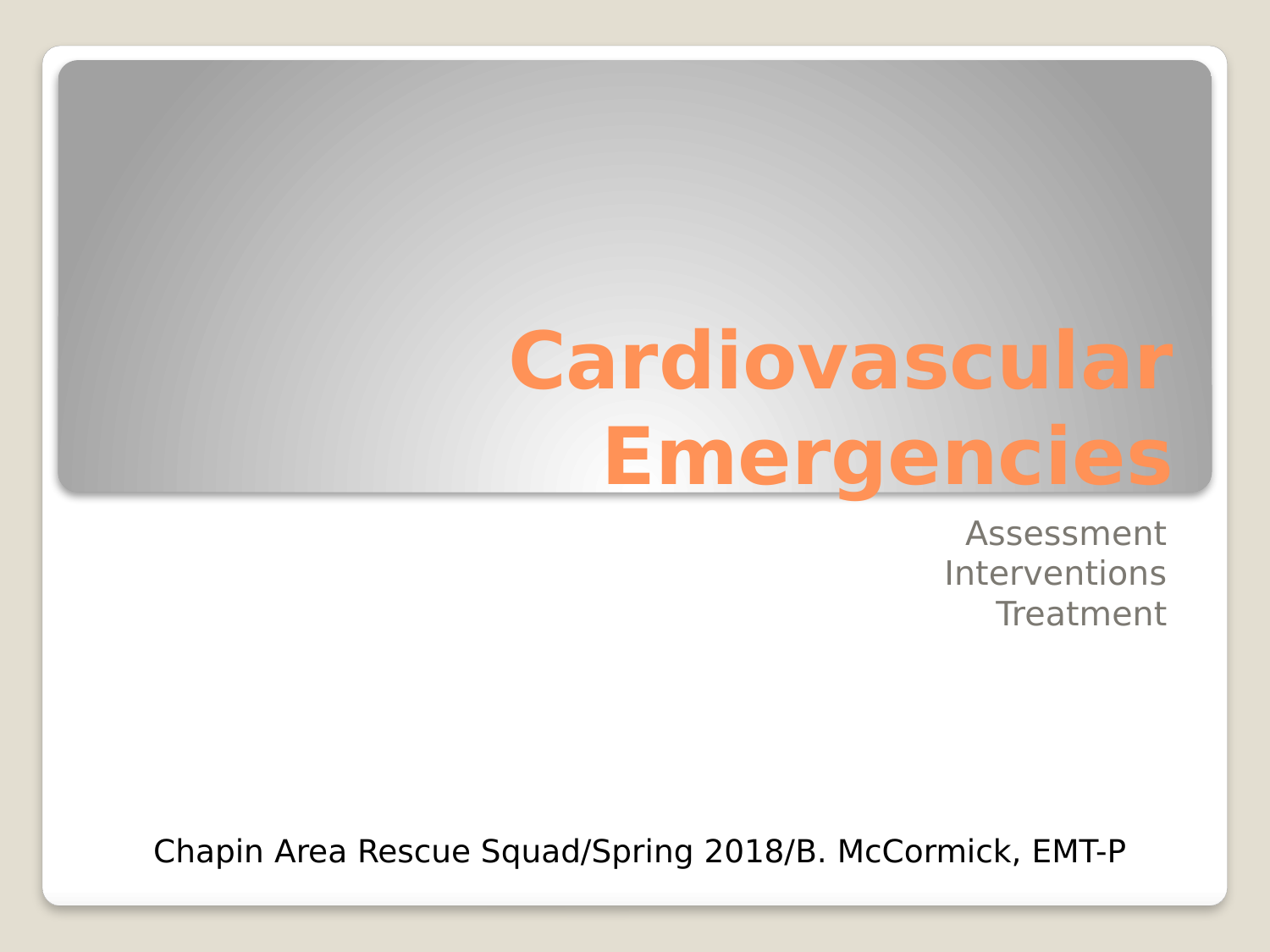

# Cardiovascular Emergencies
Assessment
Interventions
Treatment
Chapin Area Rescue Squad/Spring 2018/B. McCormick, EMT-P